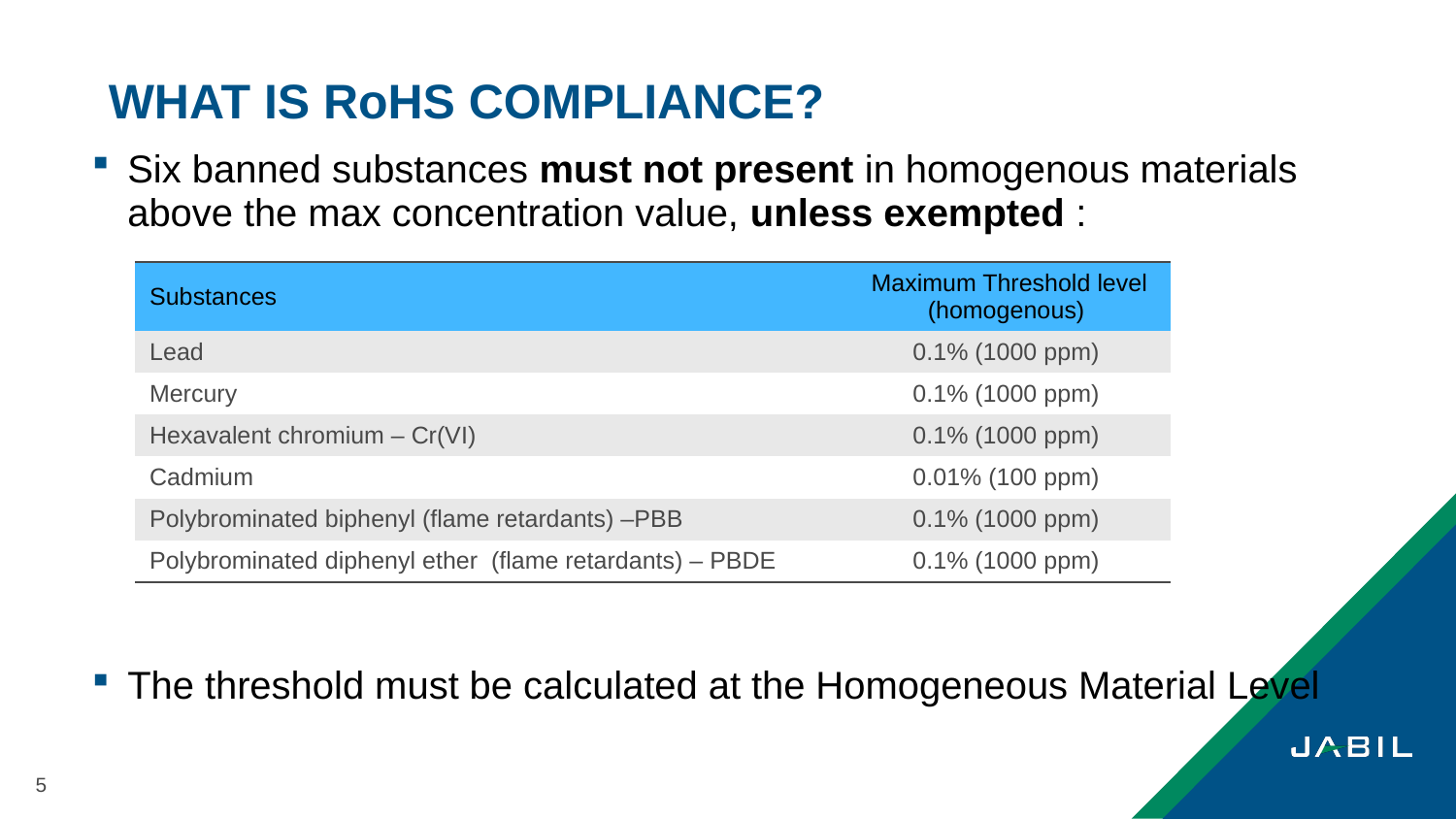

# WHAT IS RoHS COMPLIANCE?
Six banned substances must not present in homogenous materials above the max concentration value, unless exempted :

The threshold must be calculated at the Homogeneous Material Level

| Substances | Maximum Threshold level (homogenous) |
| --- | --- |
| Lead | 0.1% (1000 ppm) |
| Mercury | 0.1% (1000 ppm) |
| Hexavalent chromium – Cr(VI) | 0.1% (1000 ppm) |
| Cadmium | 0.01% (100 ppm) |
| Polybrominated biphenyl (flame retardants) –PBB | 0.1% (1000 ppm) |
| Polybrominated diphenyl ether (flame retardants) – PBDE | 0.1% (1000 ppm) |